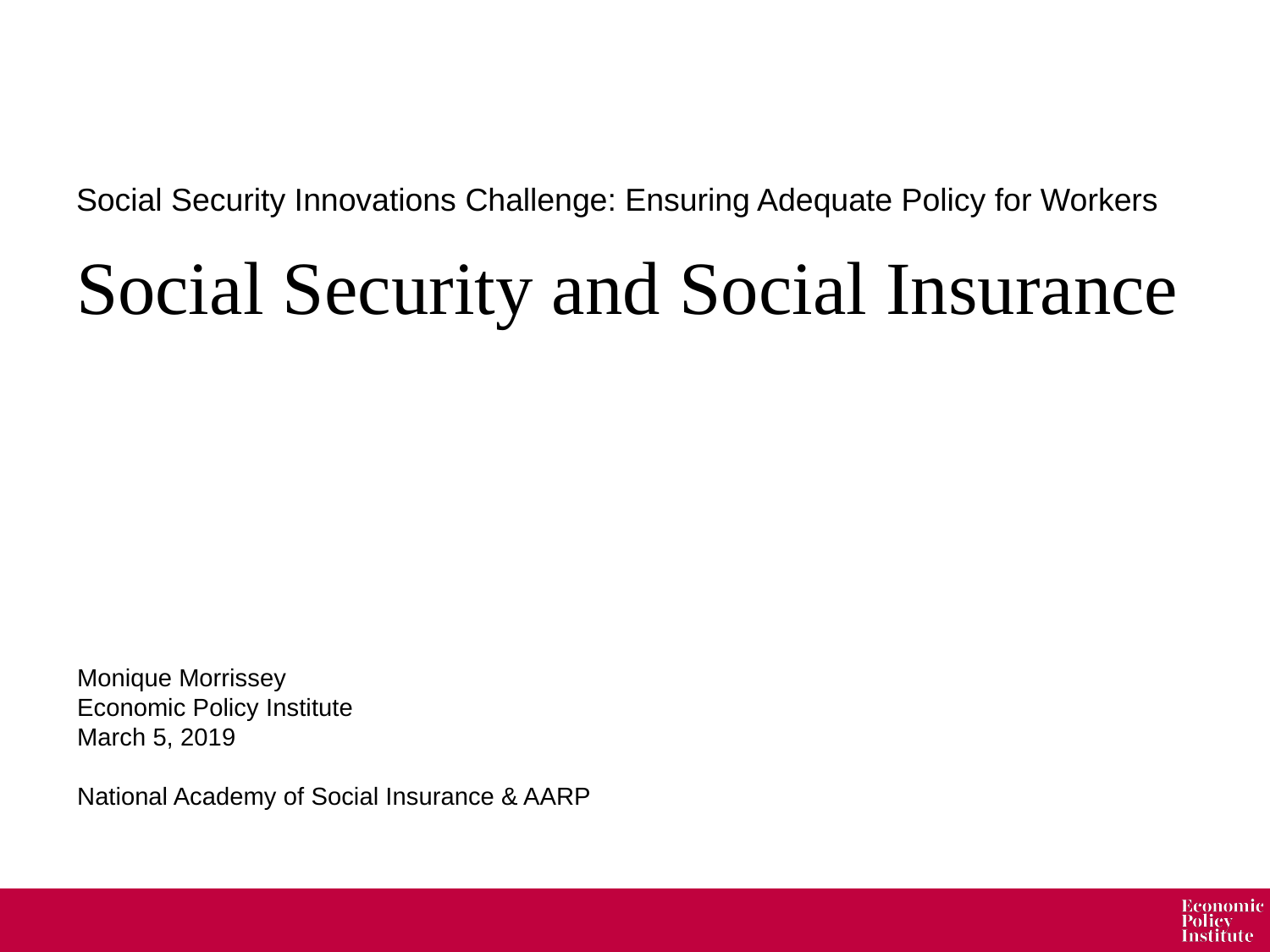

# Social Security Innovations Challenge: Ensuring Adequate Policy for Workers
Social Security and Social Insurance

Monique Morrissey
Economic Policy Institute
March 5, 2019

National Academy of Social Insurance & AARP